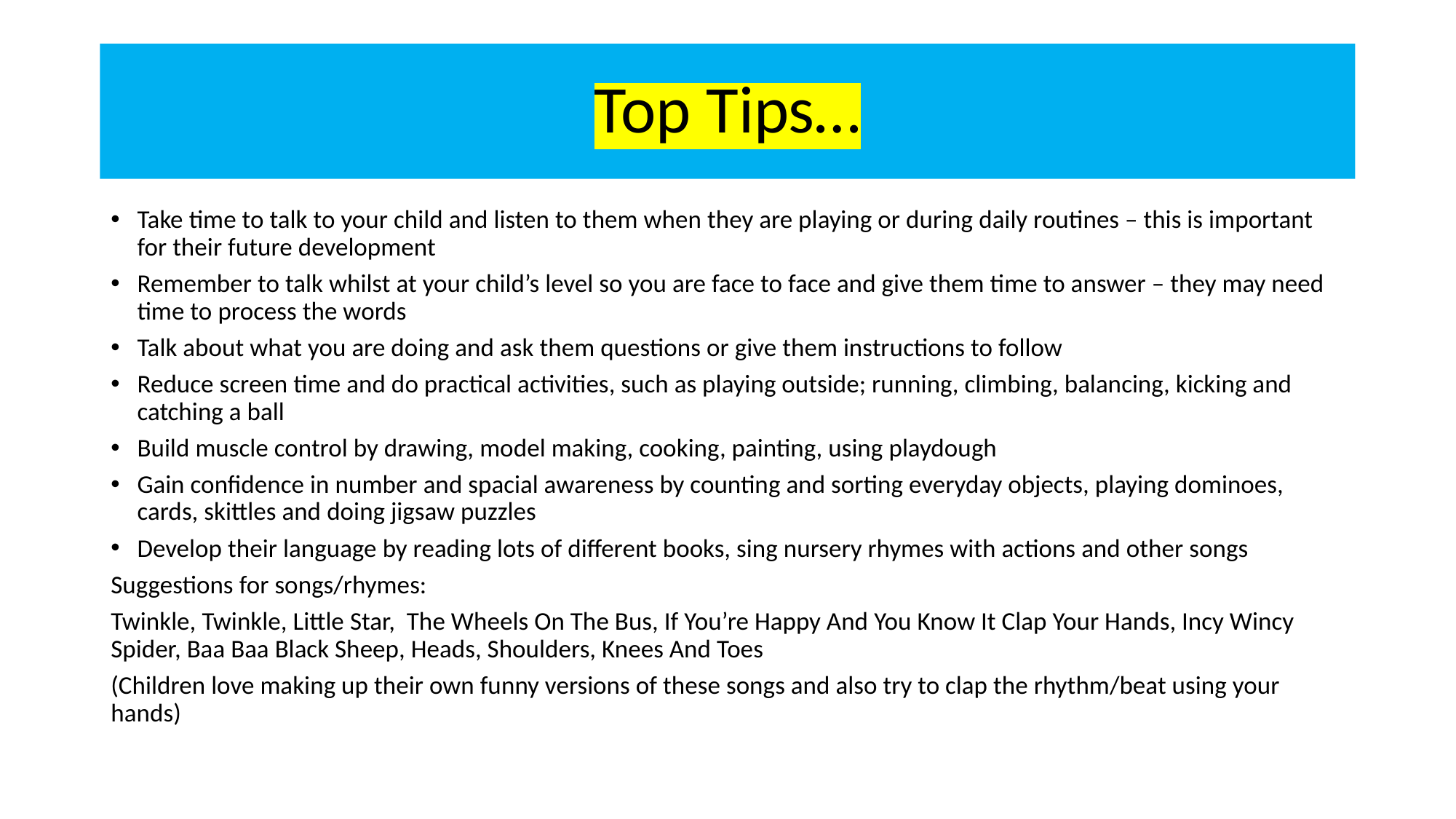

# Top Tips…
Take time to talk to your child and listen to them when they are playing or during daily routines – this is important for their future development
Remember to talk whilst at your child’s level so you are face to face and give them time to answer – they may need time to process the words
Talk about what you are doing and ask them questions or give them instructions to follow
Reduce screen time and do practical activities, such as playing outside; running, climbing, balancing, kicking and catching a ball
Build muscle control by drawing, model making, cooking, painting, using playdough
Gain confidence in number and spacial awareness by counting and sorting everyday objects, playing dominoes, cards, skittles and doing jigsaw puzzles
Develop their language by reading lots of different books, sing nursery rhymes with actions and other songs
Suggestions for songs/rhymes:
Twinkle, Twinkle, Little Star,  The Wheels On The Bus, If You’re Happy And You Know It Clap Your Hands, Incy Wincy Spider, Baa Baa Black Sheep, Heads, Shoulders, Knees And Toes
(Children love making up their own funny versions of these songs and also try to clap the rhythm/beat using your hands)